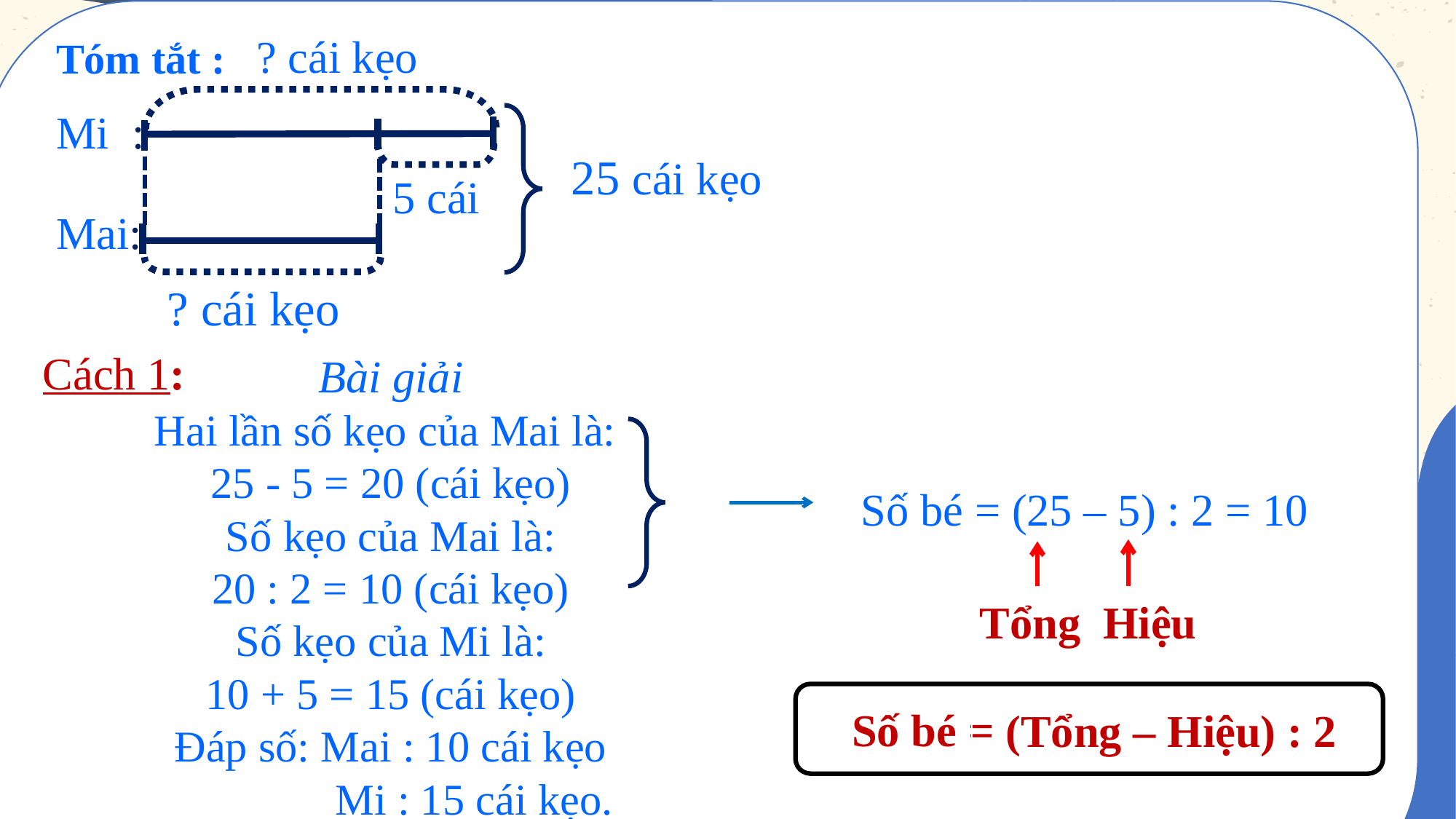

? cái kẹo
Tóm tắt :

Mi  :
Mai:

25 cái kẹo

5 cái
? cái kẹo
Cách 1:
Bài giải
Hai lần số kẹo của Mai là:
25 - 5 = 20 (cái kẹo)
Số kẹo của Mai là:
20 : 2 = 10 (cái kẹo)
Số kẹo của Mi là:
10 + 5 = 15 (cái kẹo)
Đáp số: Mai : 10 cái kẹo
               Mi : 15 cái kẹo.

Số bé = (25 – 5) : 2 = 10
Tổng
Hiệu

   Số bé =
  (Tổng – Hiệu) : 2